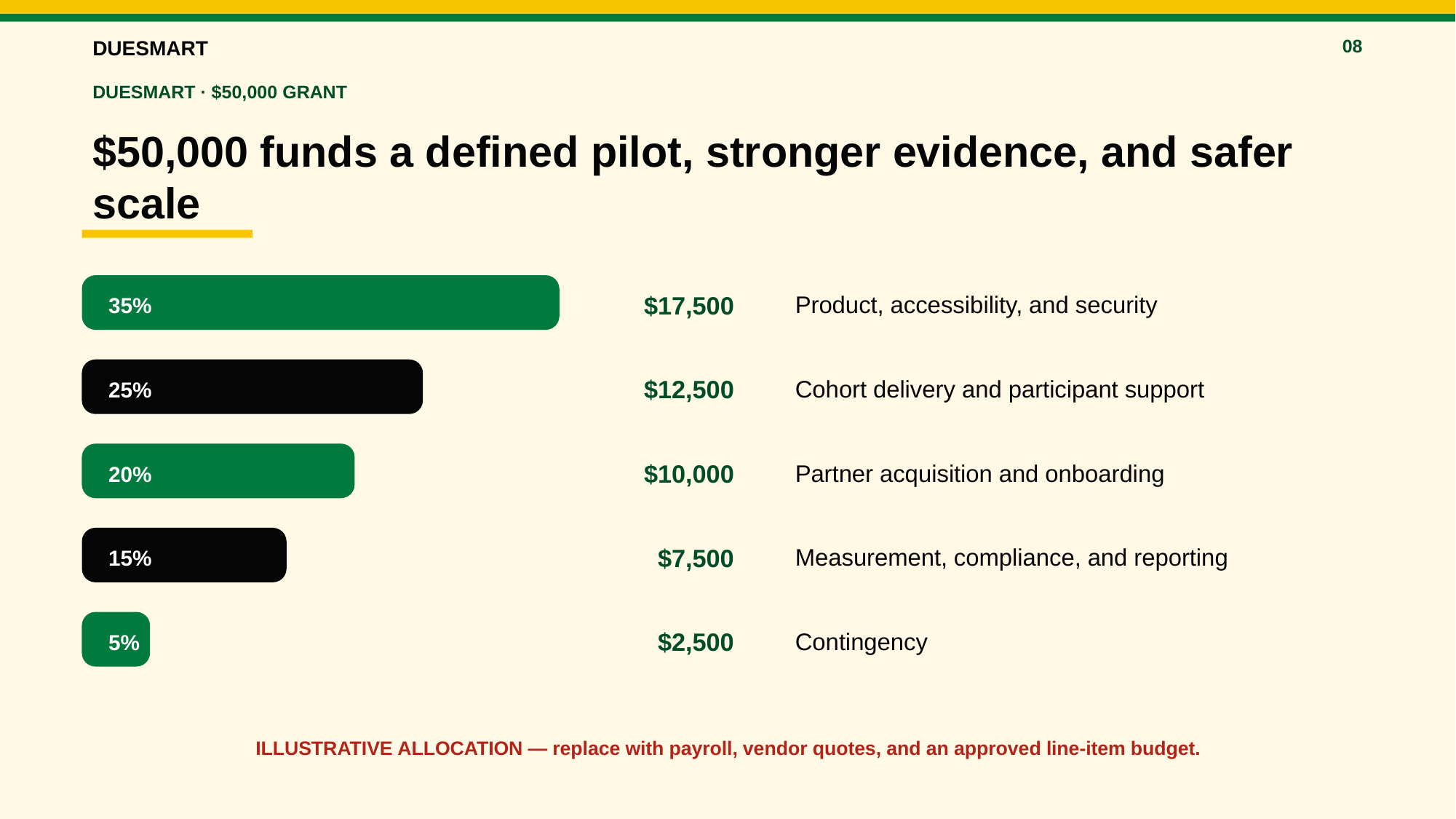

DUESMART
08
DUESMART · $50,000 GRANT
$50,000 funds a defined pilot, stronger evidence, and safer scale

$17,500
Product, accessibility, and security
35%

$12,500
Cohort delivery and participant support
25%

$10,000
Partner acquisition and onboarding
20%

$7,500
Measurement, compliance, and reporting
15%

$2,500
Contingency
5%
ILLUSTRATIVE ALLOCATION — replace with payroll, vendor quotes, and an approved line-item budget.